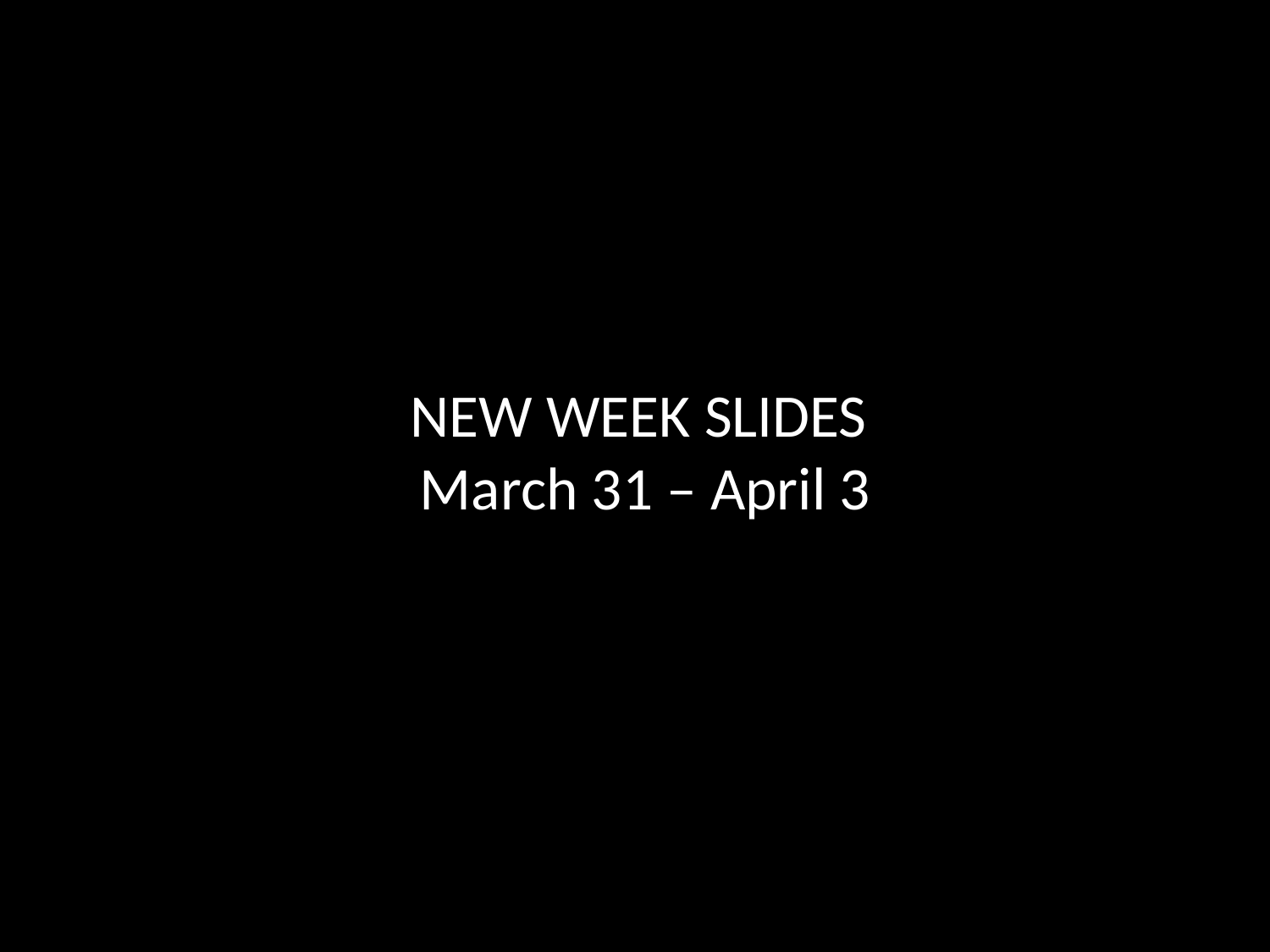

# NEW WEEK SLIDES March 31 – April 3